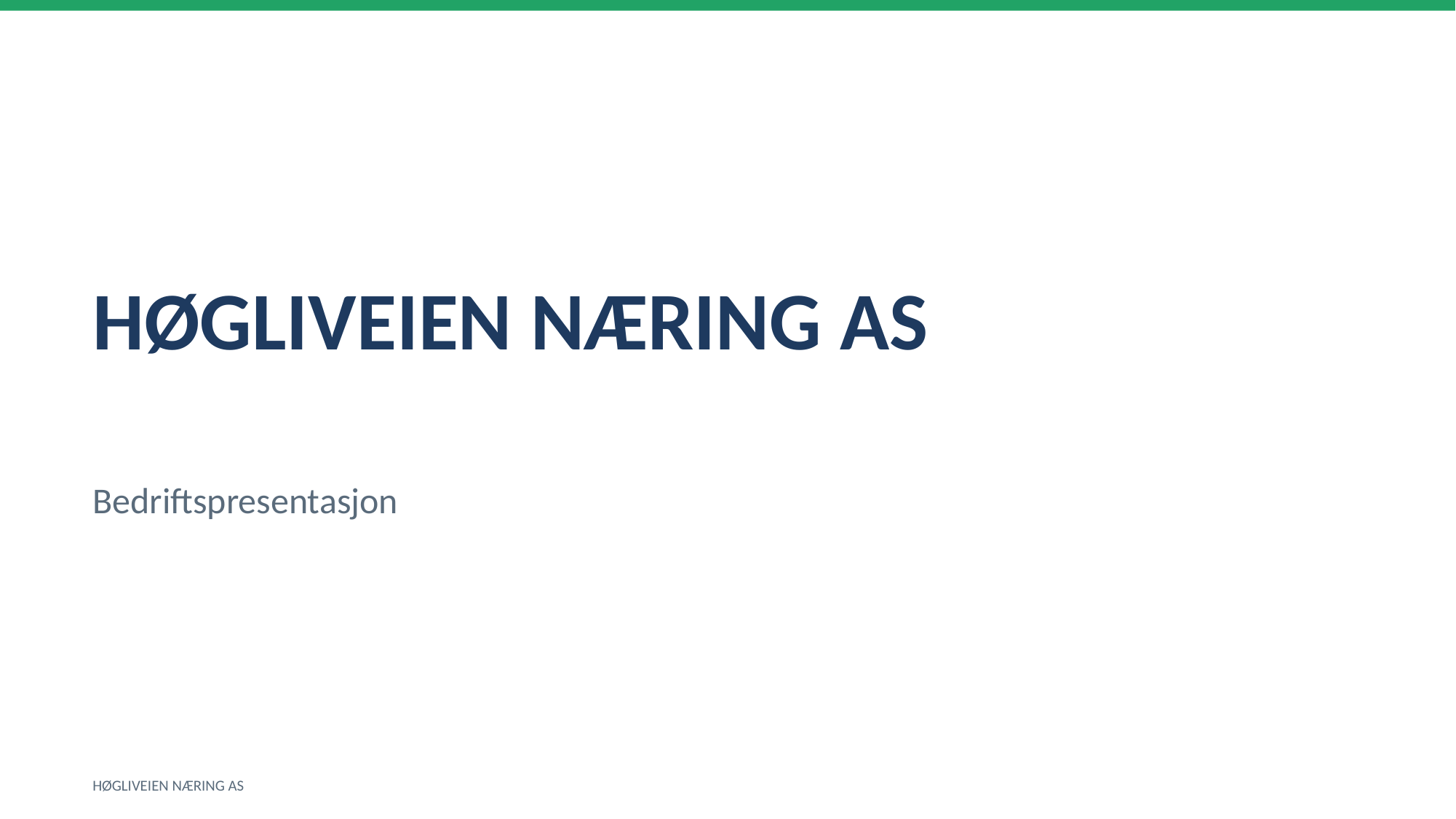

HØGLIVEIEN NÆRING AS
Bedriftspresentasjon
HØGLIVEIEN NÆRING AS